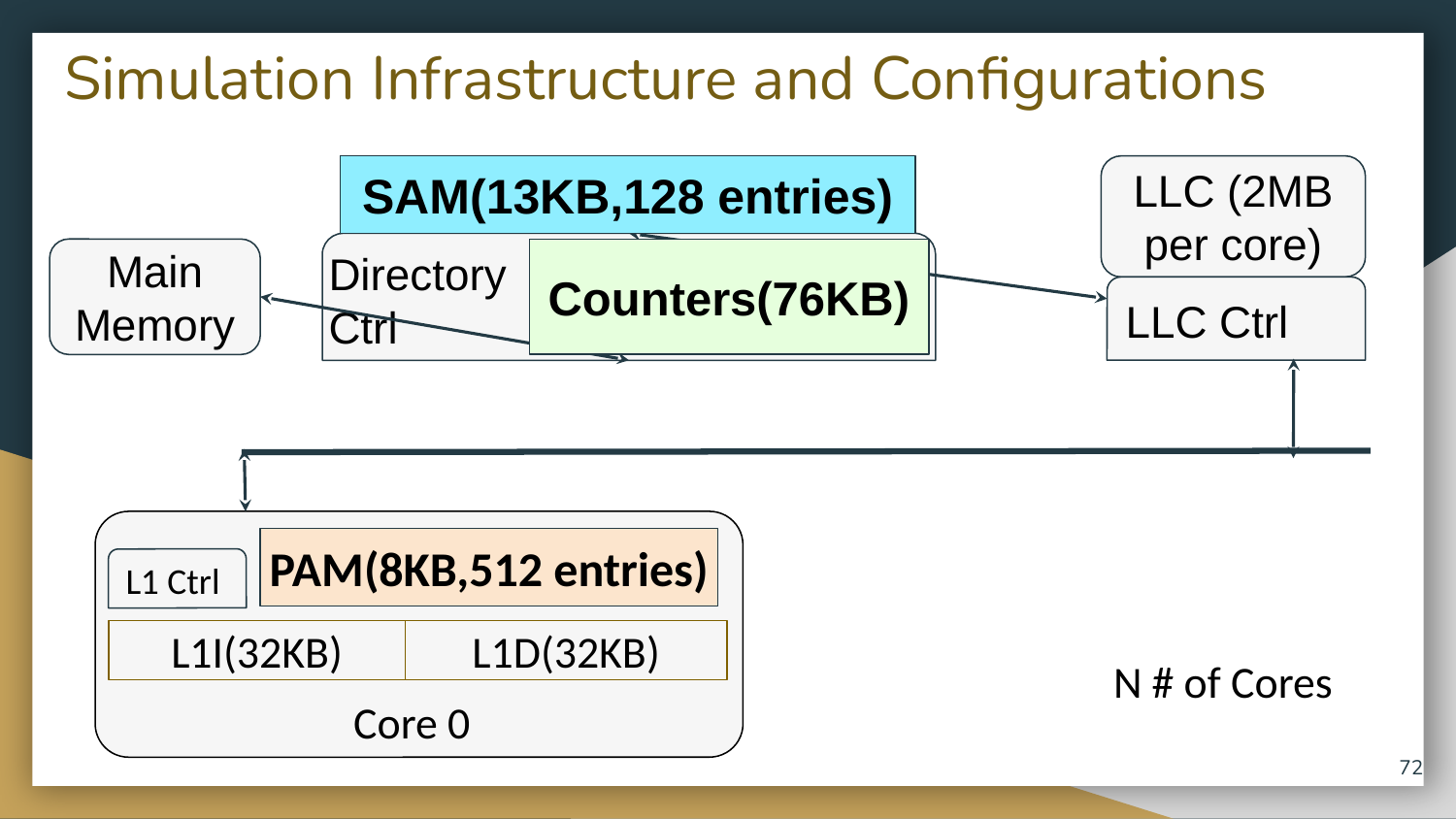

# Simulation Infrastructure and Configurations
SAM(13KB,128 entries)
LLC (2MB per core)
Directory
Ctrl
Main Memory
Counters(76KB)
LLC Ctrl
Core 0
L1 Ctrl
L1I(32KB)
L1D(32KB)
PAM(8KB,512 entries)
N # of Cores
72